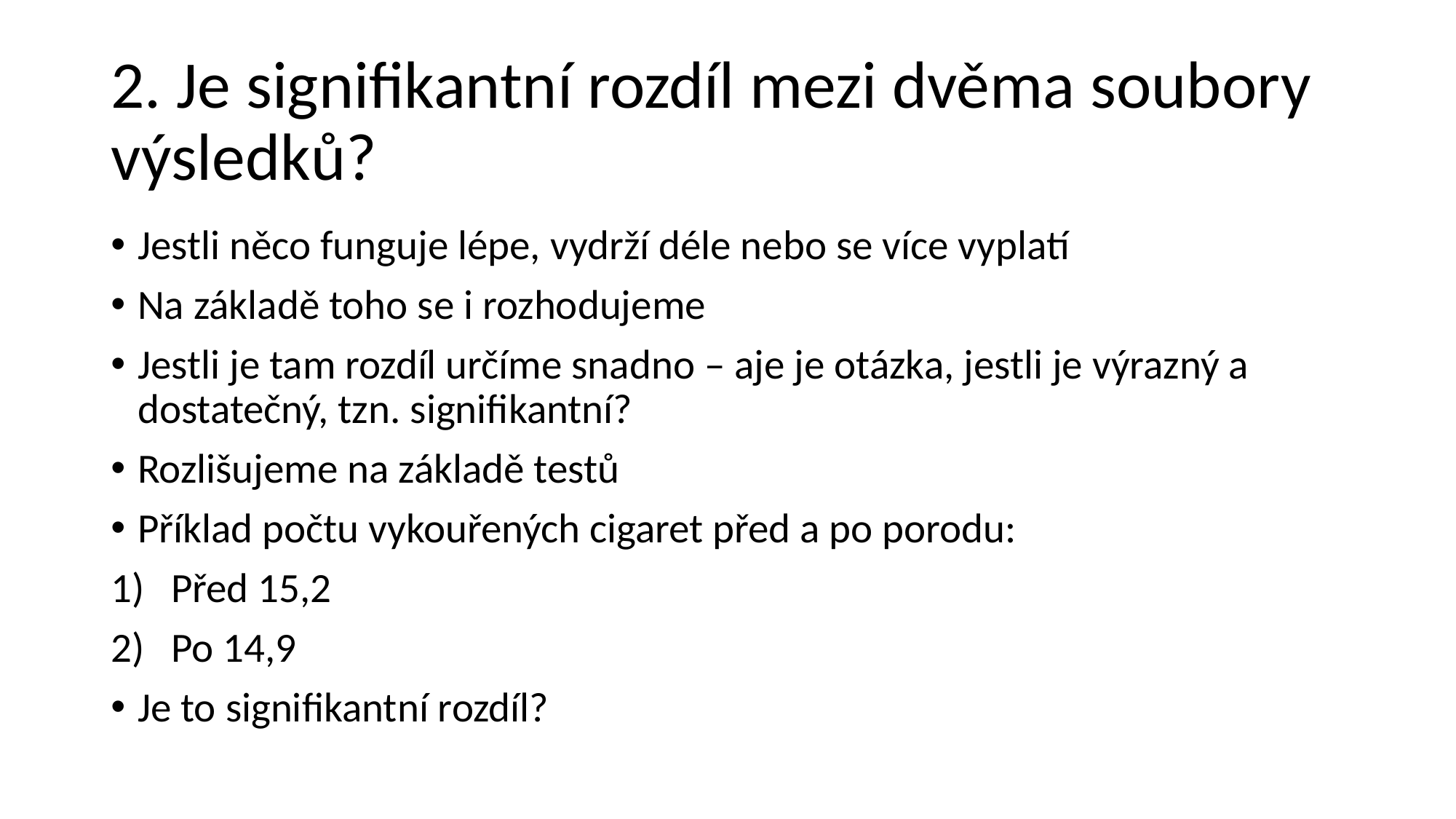

# 2. Je signifikantní rozdíl mezi dvěma soubory výsledků?
Jestli něco funguje lépe, vydrží déle nebo se více vyplatí
Na základě toho se i rozhodujeme
Jestli je tam rozdíl určíme snadno – aje je otázka, jestli je výrazný a dostatečný, tzn. signifikantní?
Rozlišujeme na základě testů
Příklad počtu vykouřených cigaret před a po porodu:
Před 15,2
Po 14,9
Je to signifikantní rozdíl?